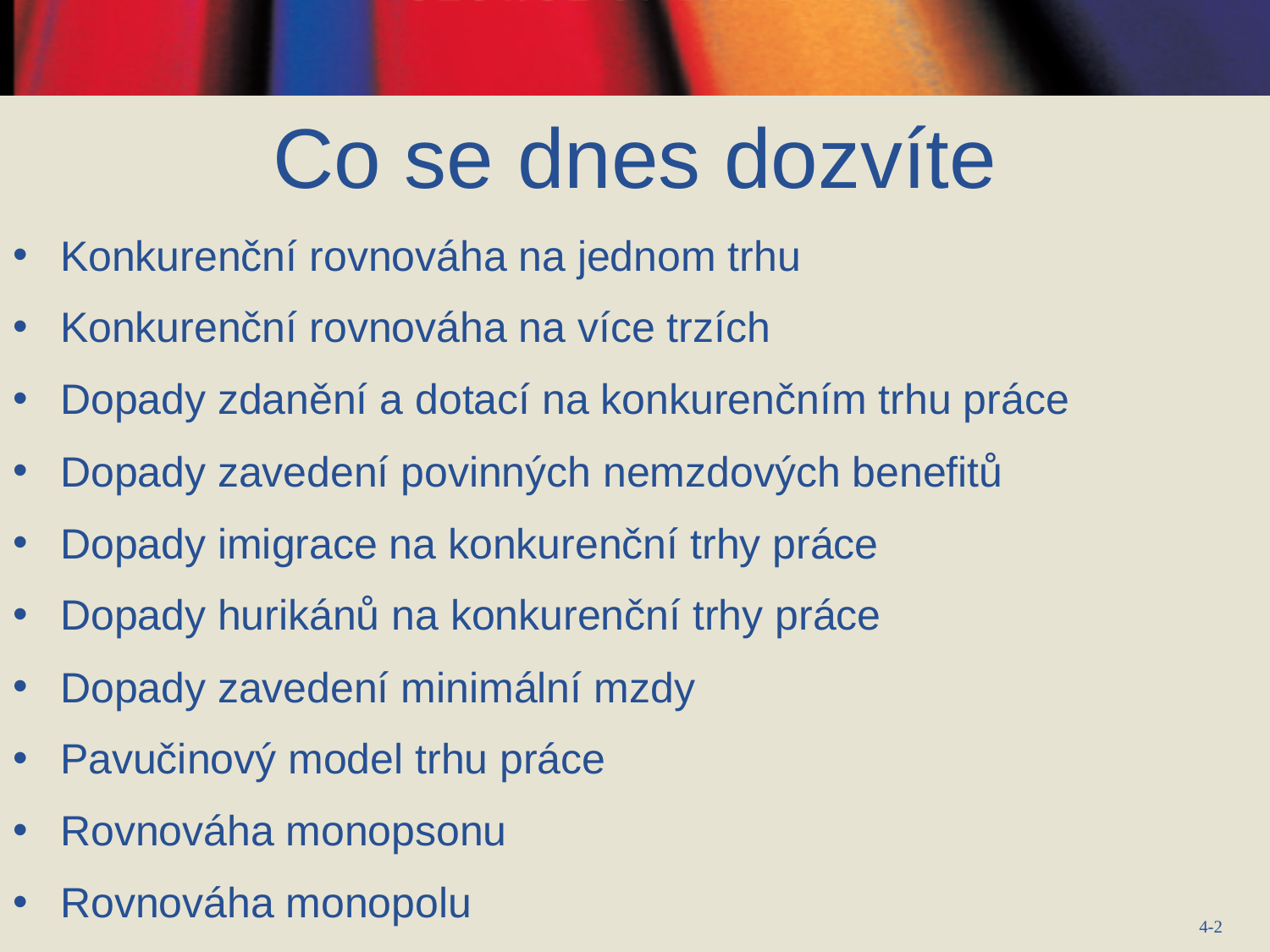

# Co se dnes dozvíte
Konkurenční rovnováha na jednom trhu
Konkurenční rovnováha na více trzích
Dopady zdanění a dotací na konkurenčním trhu práce
Dopady zavedení povinných nemzdových benefitů
Dopady imigrace na konkurenční trhy práce
Dopady hurikánů na konkurenční trhy práce
Dopady zavedení minimální mzdy
Pavučinový model trhu práce
Rovnováha monopsonu
Rovnováha monopolu